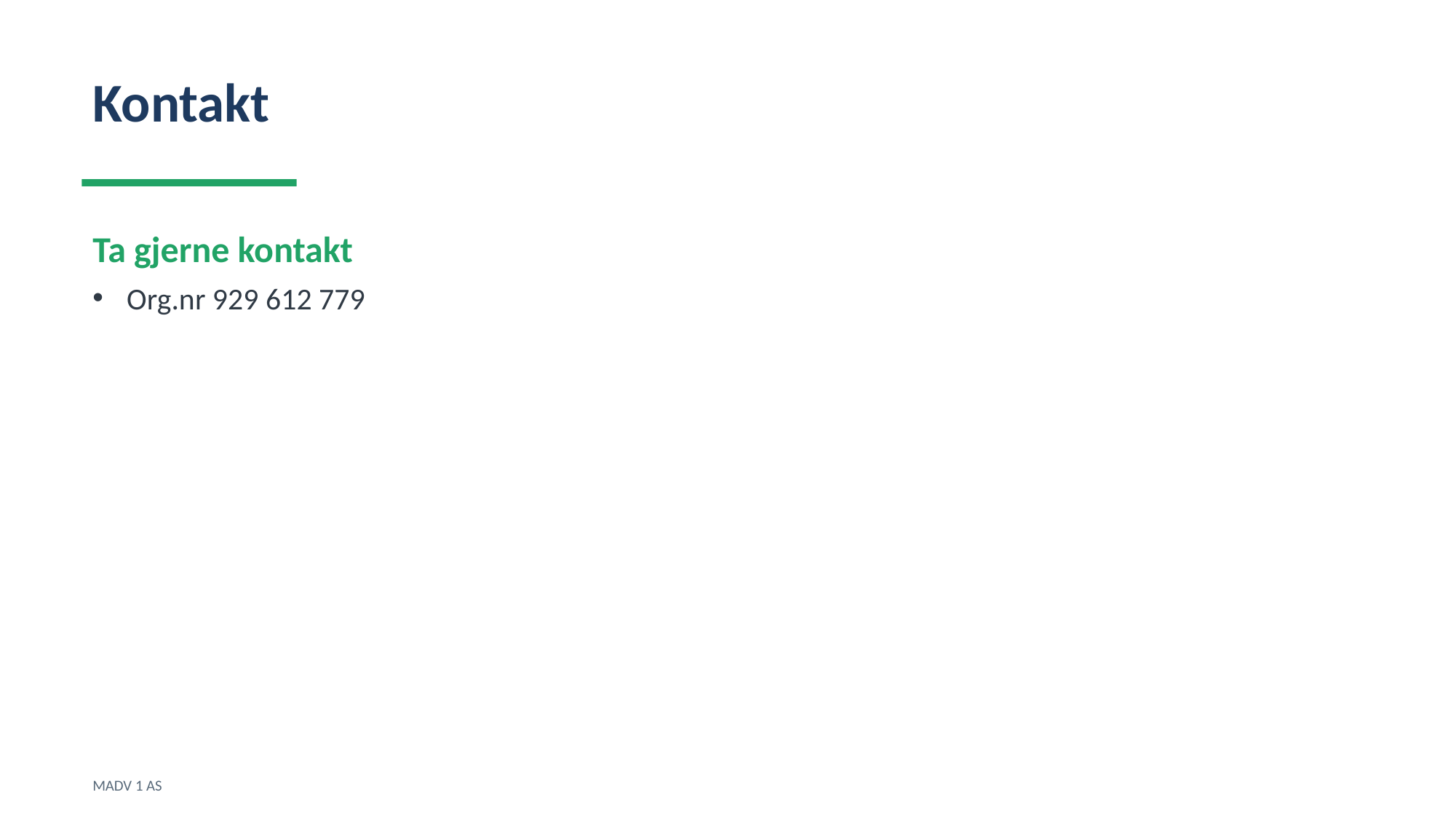

Kontakt

Ta gjerne kontakt
Org.nr 929 612 779
MADV 1 AS